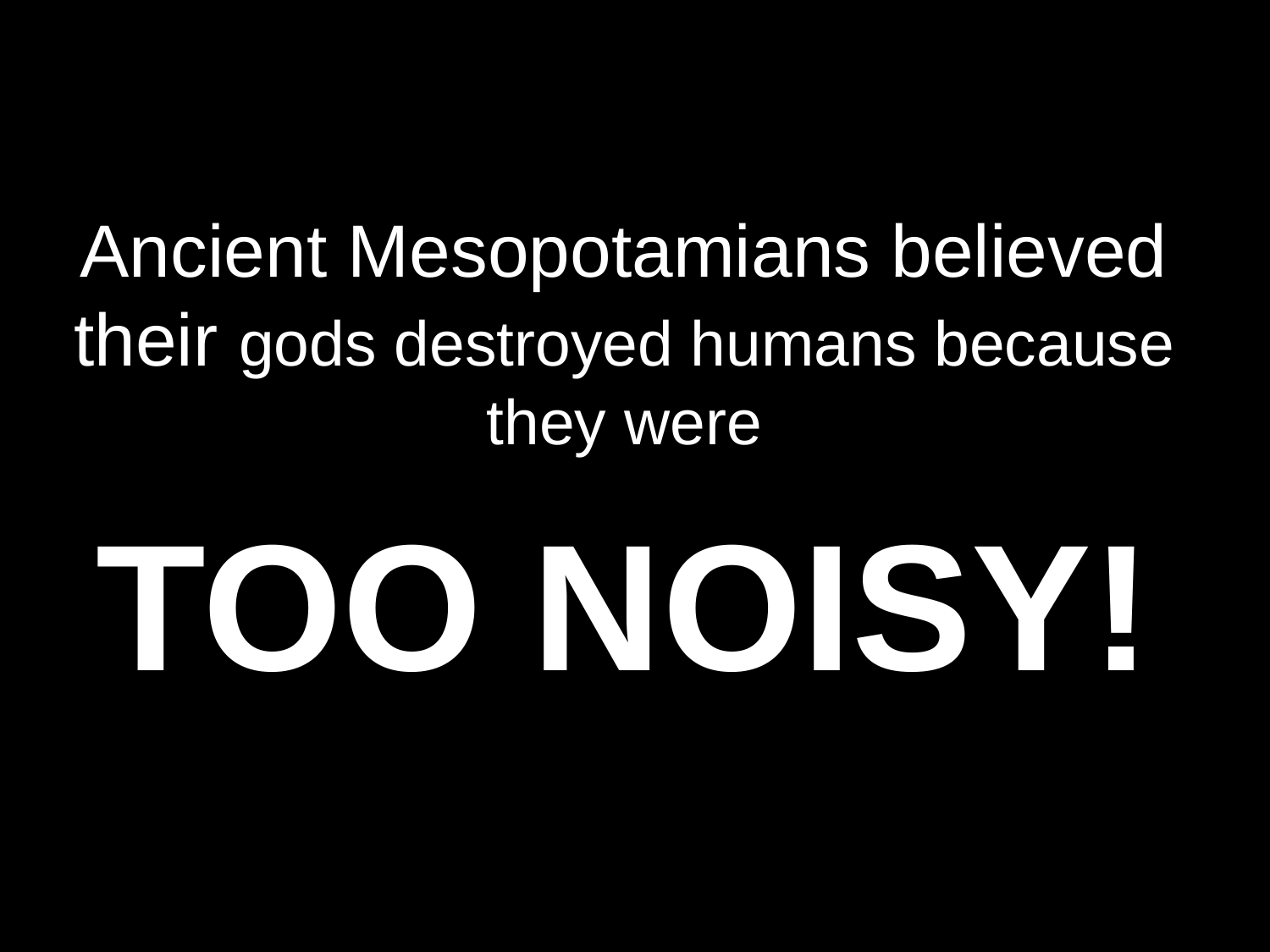

# Ancient Mesopotamians believed their gods destroyed humans because they were TOO NOISY!